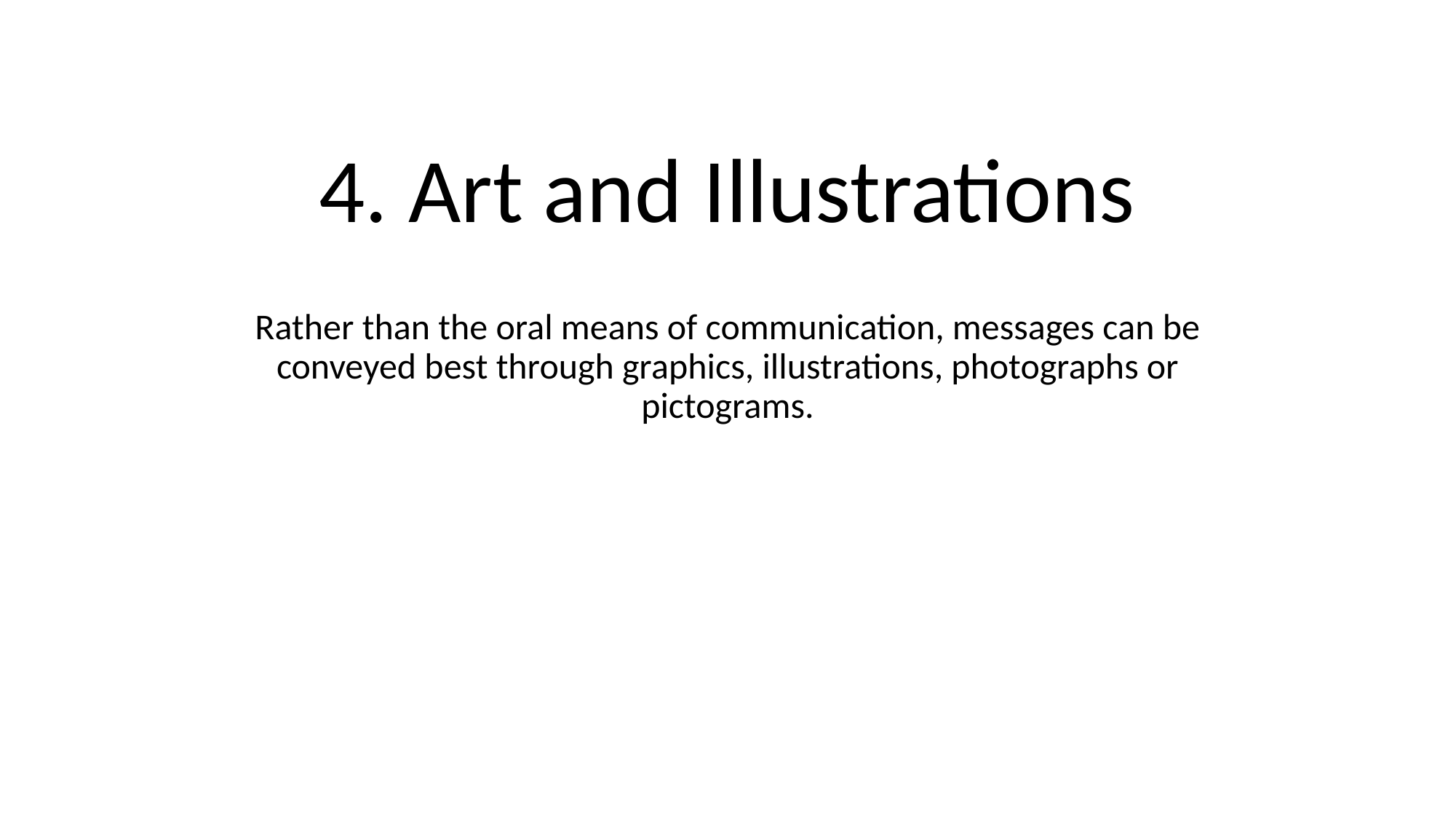

# 4. Art and Illustrations
Rather than the oral means of communication, messages can be conveyed best through graphics, illustrations, photographs or pictograms.